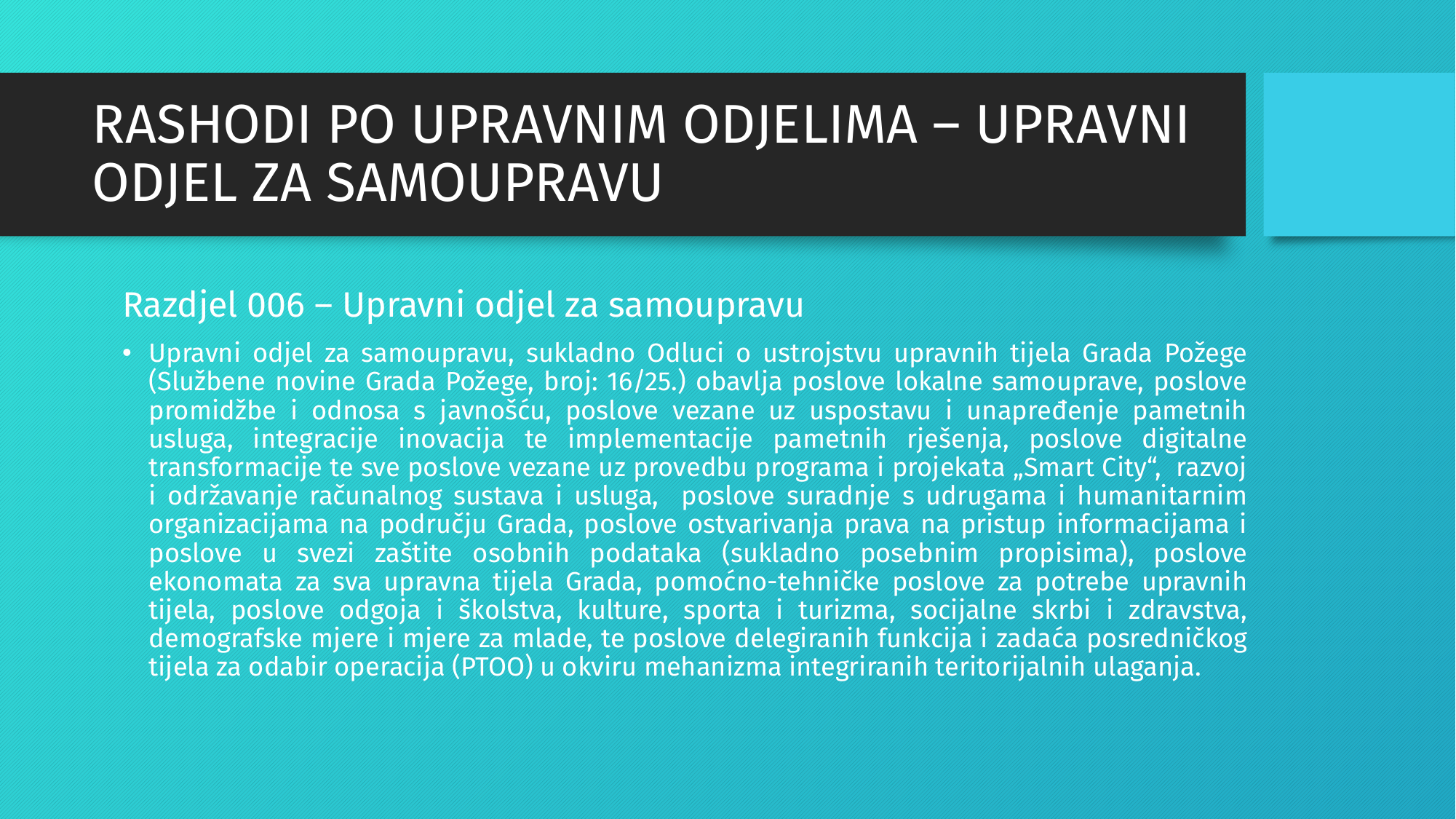

# RASHODI PO UPRAVNIM ODJELIMA – UPRAVNI ODJEL ZA SAMOUPRAVU
Razdjel 006 – Upravni odjel za samoupravu
Upravni odjel za samoupravu, sukladno Odluci o ustrojstvu upravnih tijela Grada Požege (Službene novine Grada Požege, broj: 16/25.) obavlja poslove lokalne samouprave, poslove promidžbe i odnosa s javnošću, poslove vezane uz uspostavu i unapređenje pametnih usluga, integracije inovacija te implementacije pametnih rješenja, poslove digitalne transformacije te sve poslove vezane uz provedbu programa i projekata „Smart City“,  razvoj i održavanje računalnog sustava i usluga,  poslove suradnje s udrugama i humanitarnim organizacijama na području Grada, poslove ostvarivanja prava na pristup informacijama i poslove u svezi zaštite osobnih podataka (sukladno posebnim propisima), poslove ekonomata za sva upravna tijela Grada, pomoćno-tehničke poslove za potrebe upravnih tijela, poslove odgoja i školstva, kulture, sporta i turizma, socijalne skrbi i zdravstva, demografske mjere i mjere za mlade, te poslove delegiranih funkcija i zadaća posredničkog tijela za odabir operacija (PTOO) u okviru mehanizma integriranih teritorijalnih ulaganja.